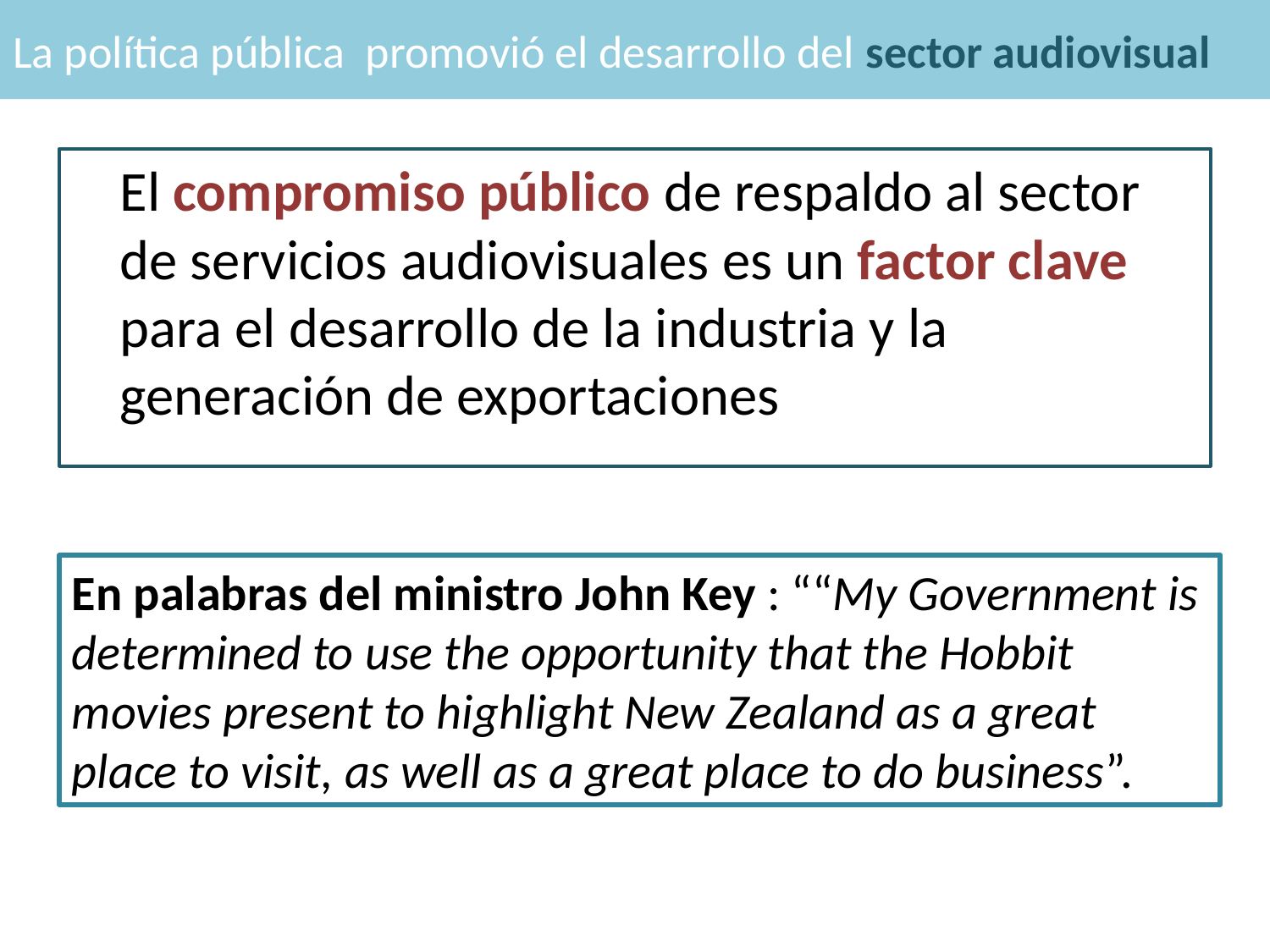

# La política pública  promovió el desarrollo del sector audiovisual
	El compromiso público de respaldo al sector de servicios audiovisuales es un factor clave para el desarrollo de la industria y la generación de exportaciones
En palabras del ministro John Key : ““My Government is determined to use the opportunity that the Hobbit movies present to highlight New Zealand as a great place to visit, as well as a great place to do business”.